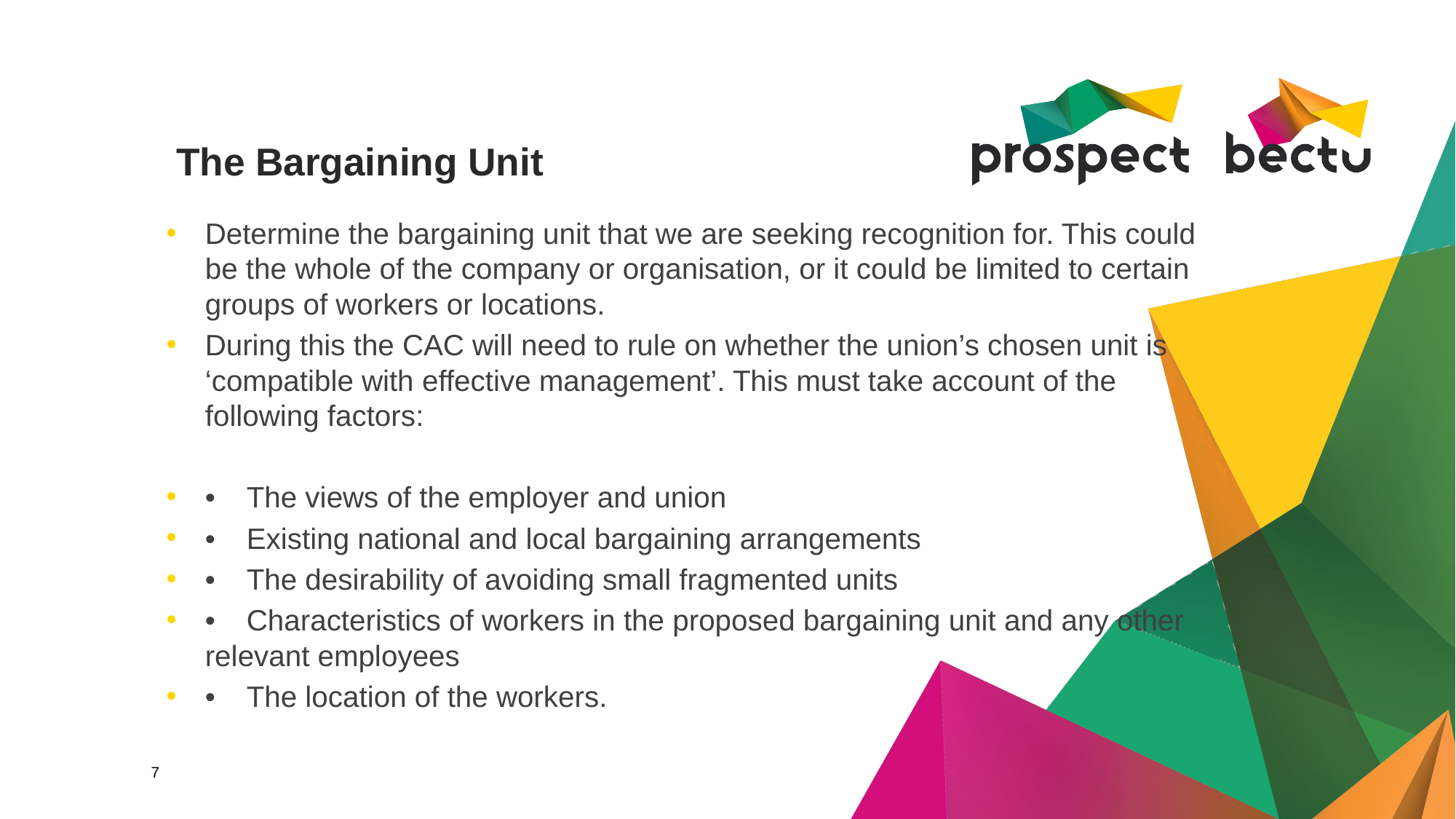

# The Bargaining Unit

Determine the bargaining unit that we are seeking recognition for. This could be the whole of the company or organisation, or it could be limited to certain groups of workers or locations.
During this the CAC will need to rule on whether the union’s chosen unit is ‘compatible with effective management’. This must take account of the following factors:

•	The views of the employer and union
•	Existing national and local bargaining arrangements
•	The desirability of avoiding small fragmented units
•	Characteristics of workers in the proposed bargaining unit and any other relevant employees
•	The location of the workers.